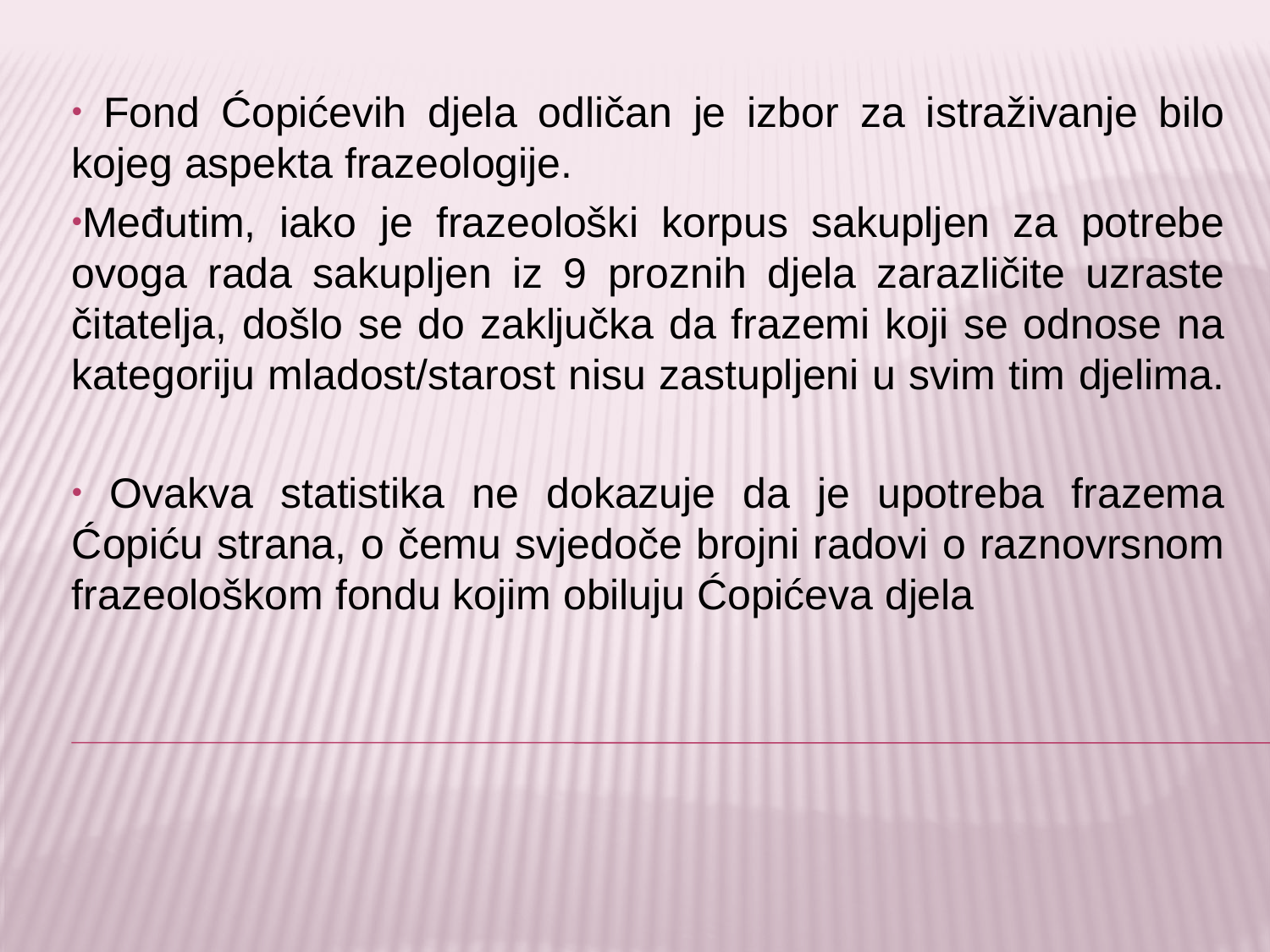

Fond Ćopićevih djela odličan je izbor za istraživanje bilo kojeg aspekta frazeologije.
Međutim, iako je frazeološki korpus sakupljen za potrebe ovoga rada sakupljen iz 9 proznih djela zarazličite uzraste čitatelja, došlo se do zaključka da frazemi koji se odnose na kategoriju mladost/starost nisu zastupljeni u svim tim djelima.

 Ovakva statistika ne dokazuje da je upotreba frazema Ćopiću strana, o čemu svjedoče brojni radovi o raznovrsnom frazeološkom fondu kojim obiluju Ćopićeva djela